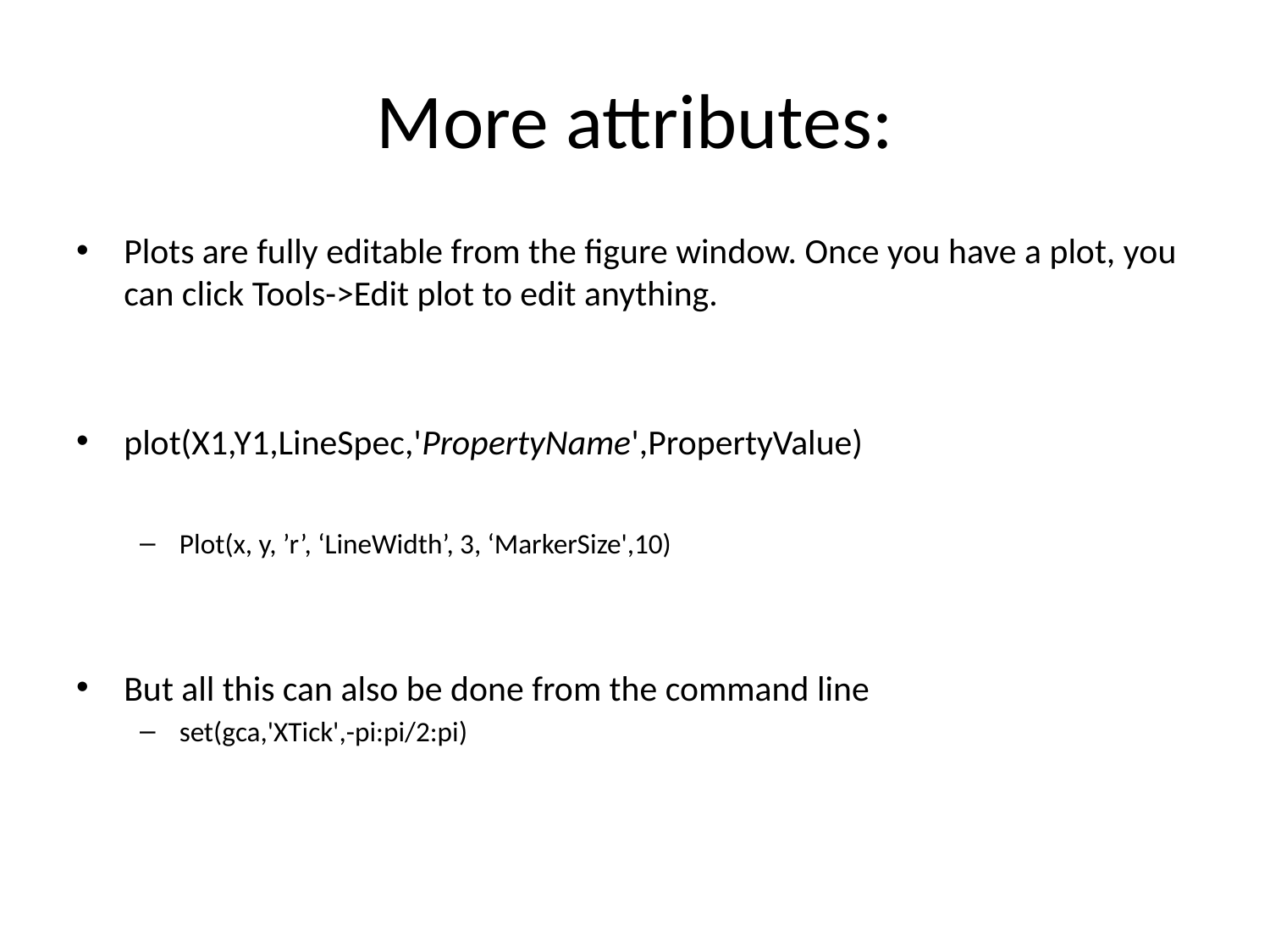

# More attributes:
Plots are fully editable from the figure window. Once you have a plot, you can click Tools->Edit plot to edit anything.

plot(X1,Y1,LineSpec,'PropertyName',PropertyValue)

Plot(x, y, ’r’, ‘LineWidth’, 3, ‘MarkerSize',10)

But all this can also be done from the command line
set(gca,'XTick',-pi:pi/2:pi)